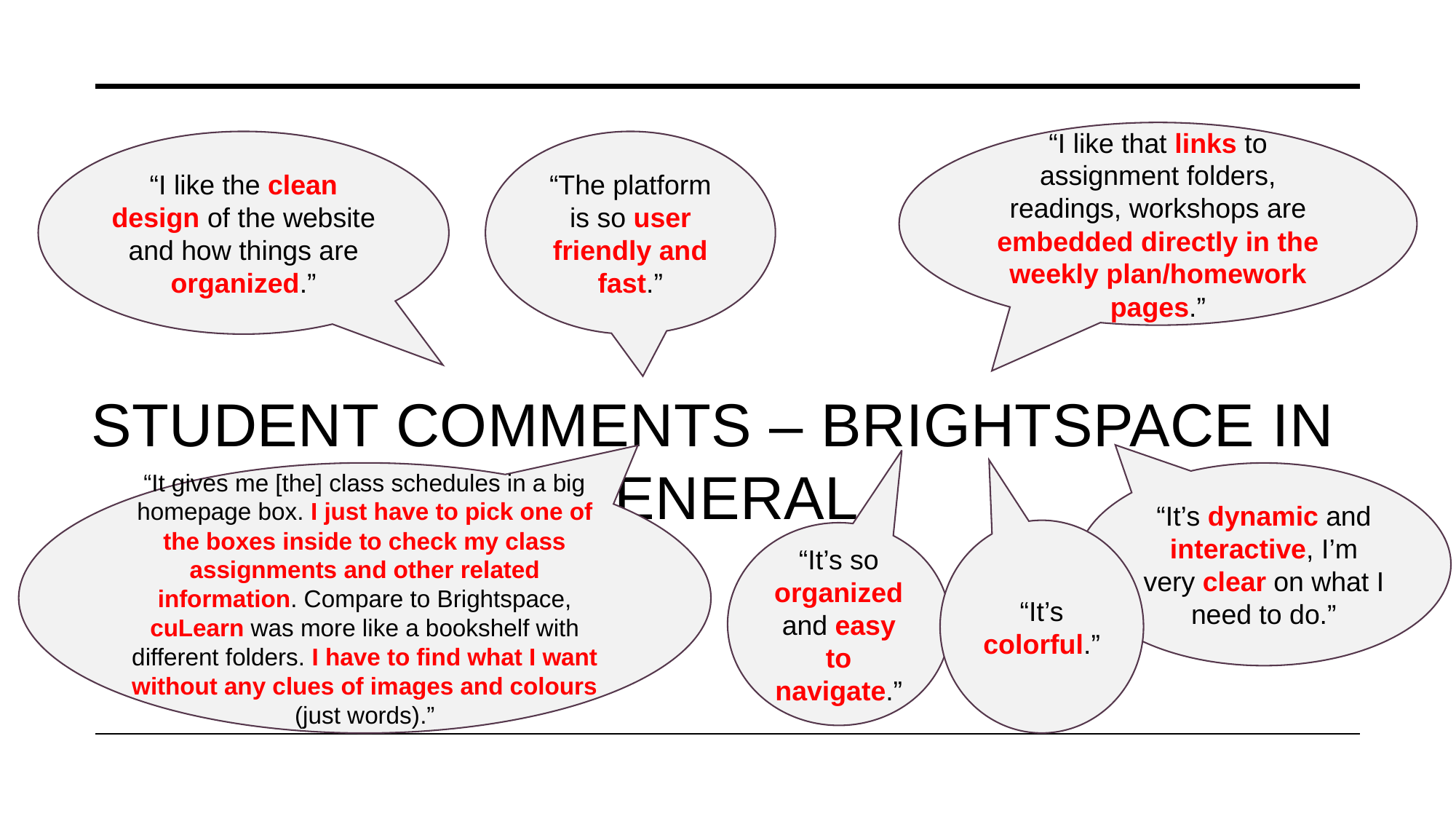

“I like that links to assignment folders, readings, workshops are embedded directly in the weekly plan/homework pages.”
“I like the clean design of the website and how things are organized.”
“The platform is so user friendly and fast.”
# Student comments – brightspace in general
“It gives me [the] class schedules in a big homepage box. I just have to pick one of the boxes inside to check my class assignments and other related information. Compare to Brightspace, cuLearn was more like a bookshelf with different folders. I have to find what I want without any clues of images and colours (just words).”
“It’s dynamic and interactive, I’m very clear on what I need to do.”
“It’s colorful.”
“It’s so organized and easy to navigate.”